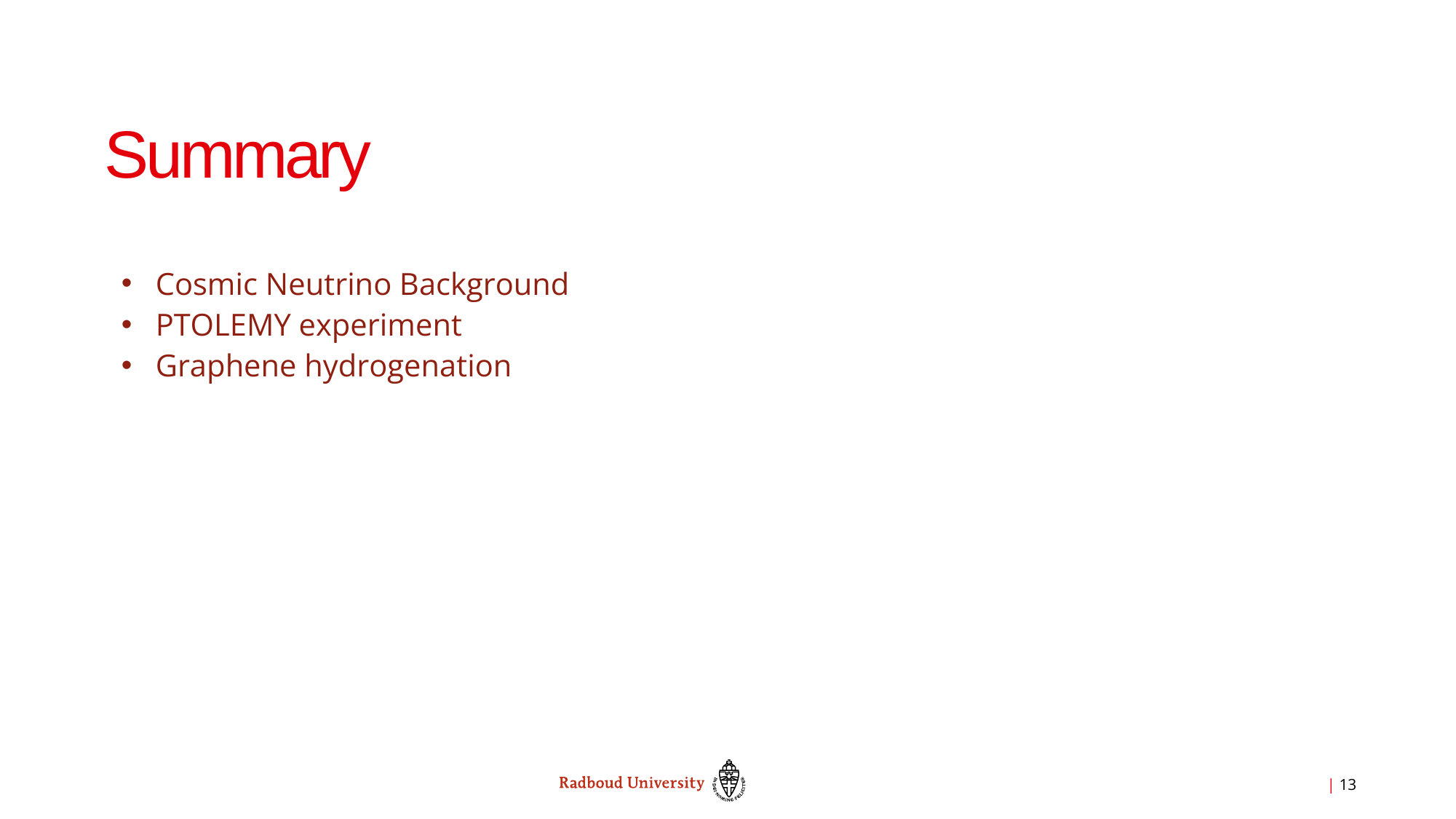

# Summary
Cosmic Neutrino Background
PTOLEMY experiment
Graphene hydrogenation
| 13